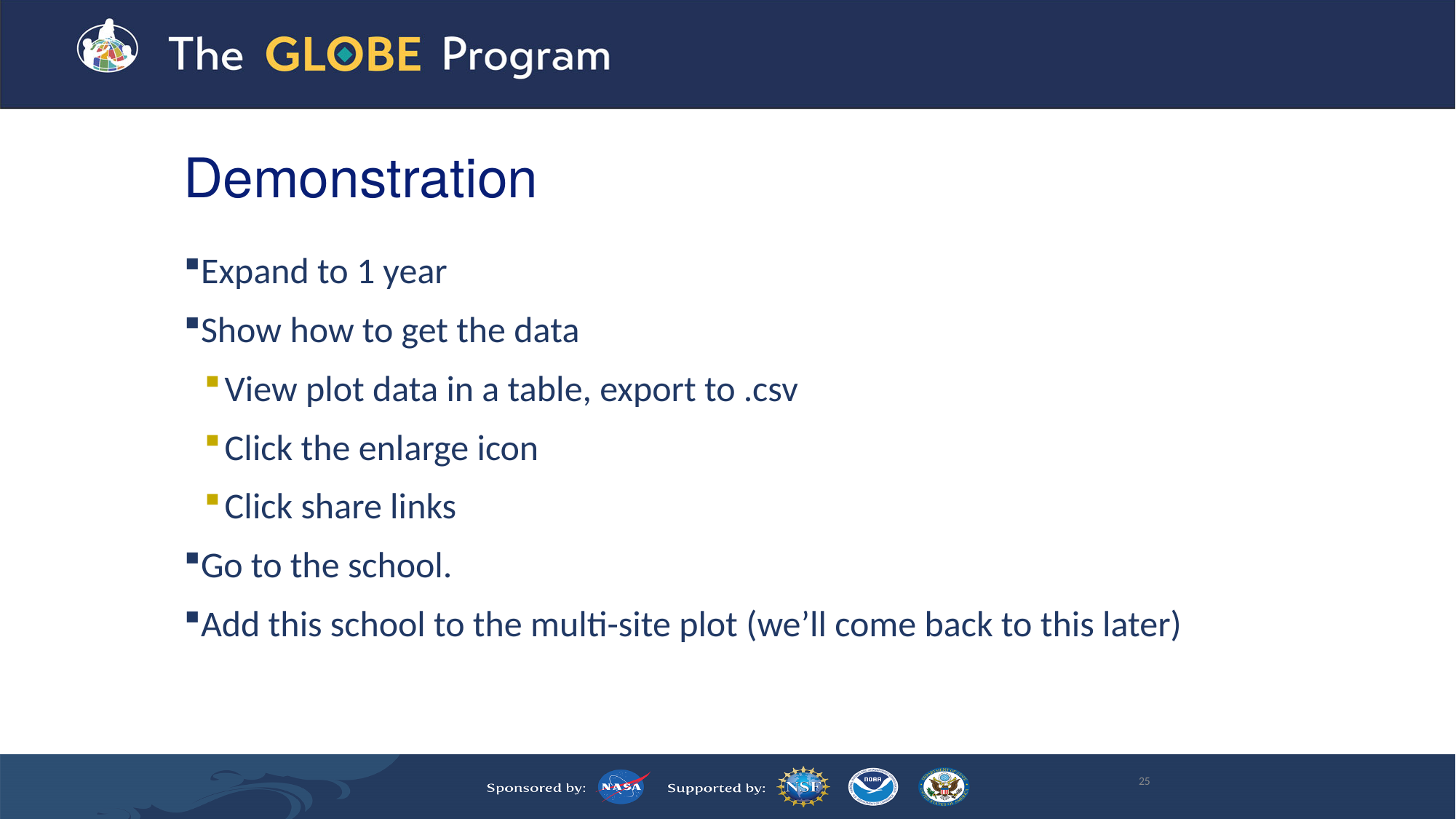

# Demonstration
Expand to 1 year
Show how to get the data
View plot data in a table, export to .csv
Click the enlarge icon
Click share links
Go to the school.
Add this school to the multi-site plot (we’ll come back to this later)
25